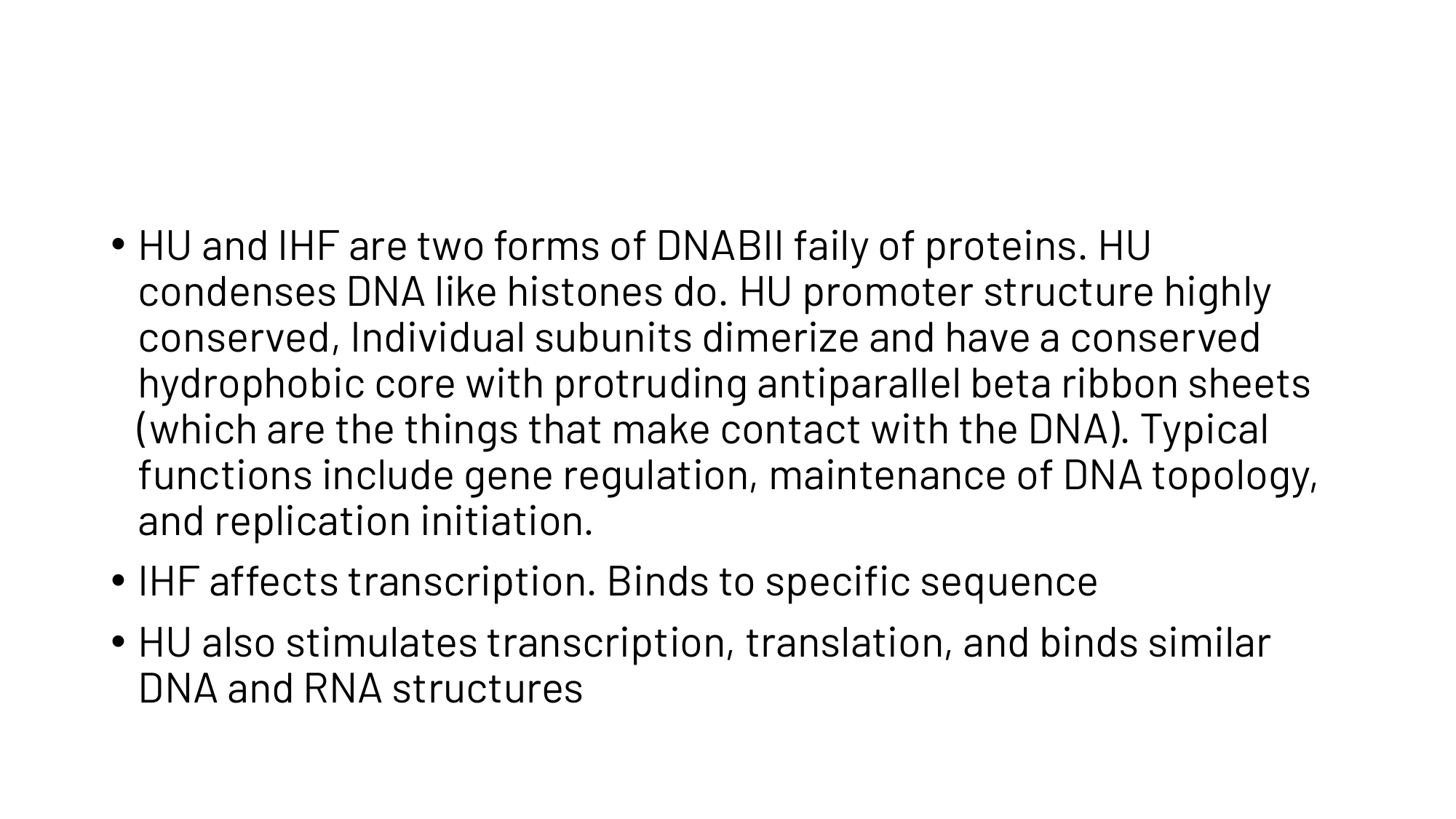

#
HU and IHF are two forms of DNABII faily of proteins. HU condenses DNA like histones do. HU promoter structure highly conserved, Individual subunits dimerize and have a conserved hydrophobic core with protruding antiparallel beta ribbon sheets (which are the things that make contact with the DNA). Typical functions include gene regulation, maintenance of DNA topology, and replication initiation.
IHF affects transcription. Binds to specific sequence
HU also stimulates transcription, translation, and binds similar DNA and RNA structures